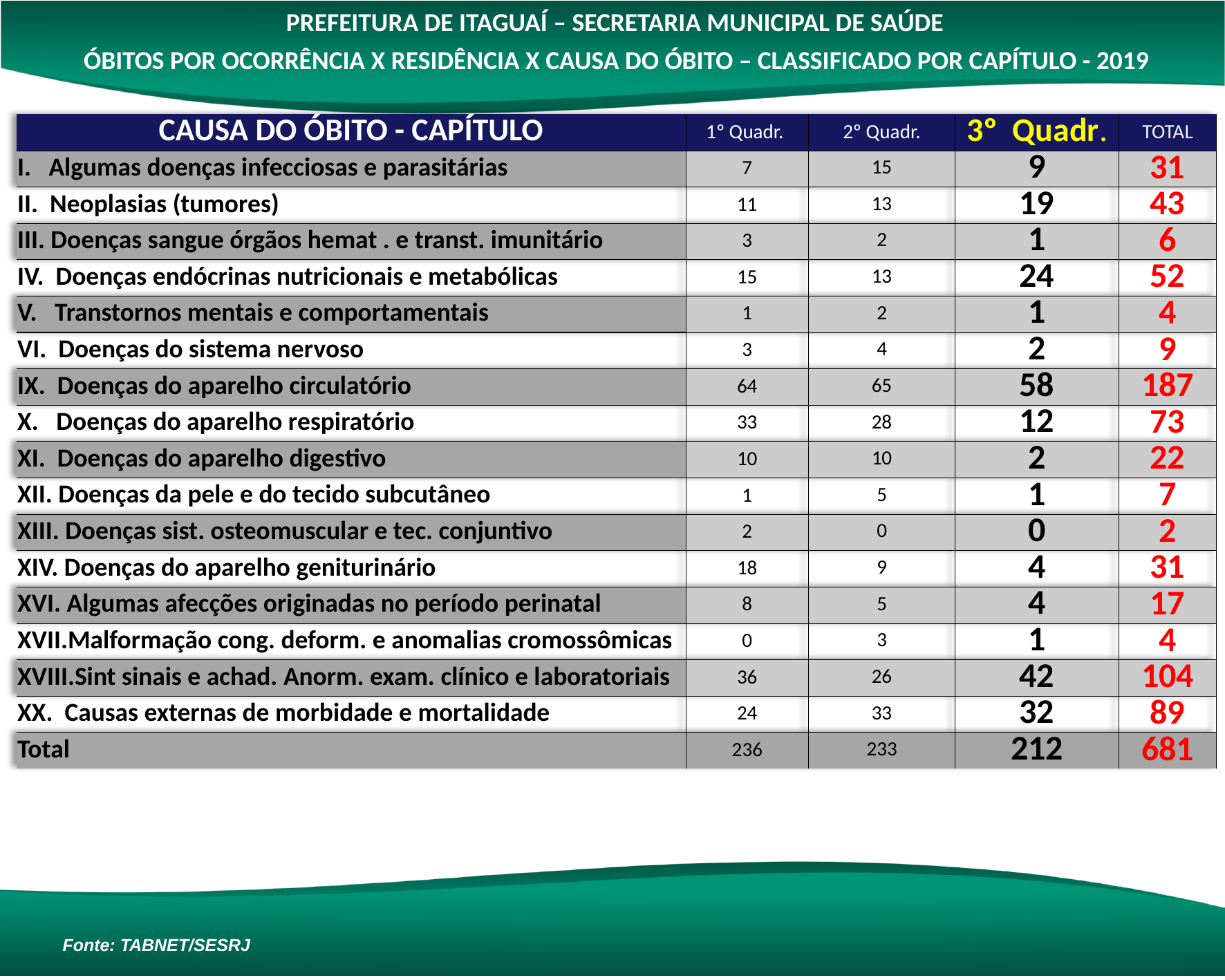

PREFEITURA DE ITAGUAÍ – SECRETARIA MUNICIPAL DE SAÚDE
ÓBITOS POR OCORRÊNCIA X RESIDÊNCIA X CAUSA DO ÓBITO – CLASSIFICADO POR CAPÍTULO - 2019

| CAUSA DO ÓBITO - CAPÍTULO | 1º Quadr. | 2º Quadr. | 3º Quadr. | TOTAL |
| --- | --- | --- | --- | --- |
| I. Algumas doenças infecciosas e parasitárias | 7 | 15 | 9 | 31 |
| II. Neoplasias (tumores) | 11 | 13 | 19 | 43 |
| III. Doenças sangue órgãos hemat . e transt. imunitário | 3 | 2 | 1 | 6 |
| IV. Doenças endócrinas nutricionais e metabólicas | 15 | 13 | 24 | 52 |
| V. Transtornos mentais e comportamentais | 1 | 2 | 1 | 4 |
| VI. Doenças do sistema nervoso | 3 | 4 | 2 | 9 |
| IX. Doenças do aparelho circulatório | 64 | 65 | 58 | 187 |
| X. Doenças do aparelho respiratório | 33 | 28 | 12 | 73 |
| XI. Doenças do aparelho digestivo | 10 | 10 | 2 | 22 |
| XII. Doenças da pele e do tecido subcutâneo | 1 | 5 | 1 | 7 |
| XIII. Doenças sist. osteomuscular e tec. conjuntivo | 2 | 0 | 0 | 2 |
| XIV. Doenças do aparelho geniturinário | 18 | 9 | 4 | 31 |
| XVI. Algumas afecções originadas no período perinatal | 8 | 5 | 4 | 17 |
| XVII.Malformação cong. deform. e anomalias cromossômicas | 0 | 3 | 1 | 4 |
| XVIII.Sint sinais e achad. Anorm. exam. clínico e laboratoriais | 36 | 26 | 42 | 104 |
| XX. Causas externas de morbidade e mortalidade | 24 | 33 | 32 | 89 |
| Total | 236 | 233 | 212 | 681 |
Fonte: TABNET/SESRJ